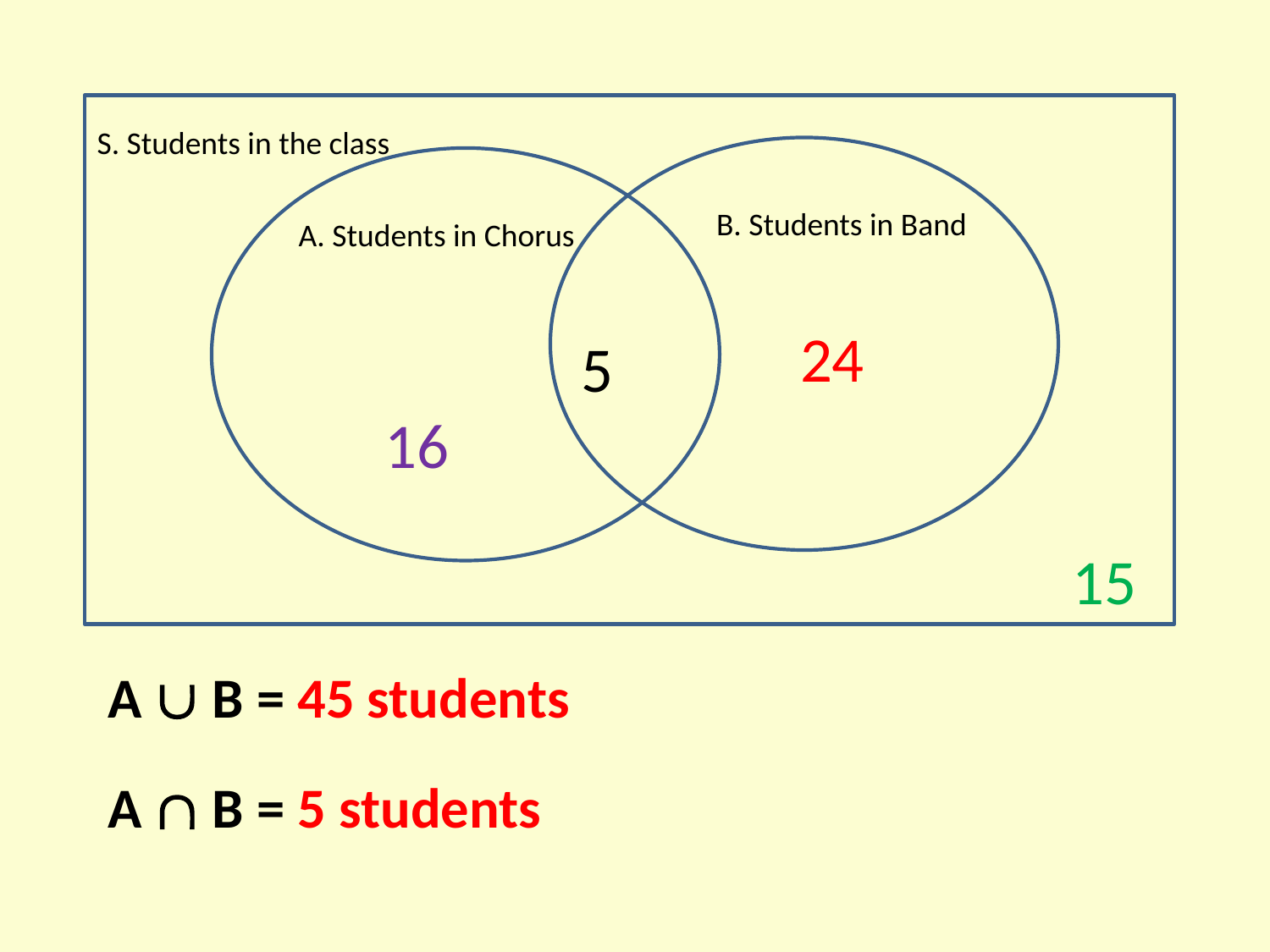

S. Students in the class

							      15
           B. Students in Band

	     24
A. Students in Chorus

	        	  5
      16
A ∪ B = 45 students

A ∩ B = 5 students